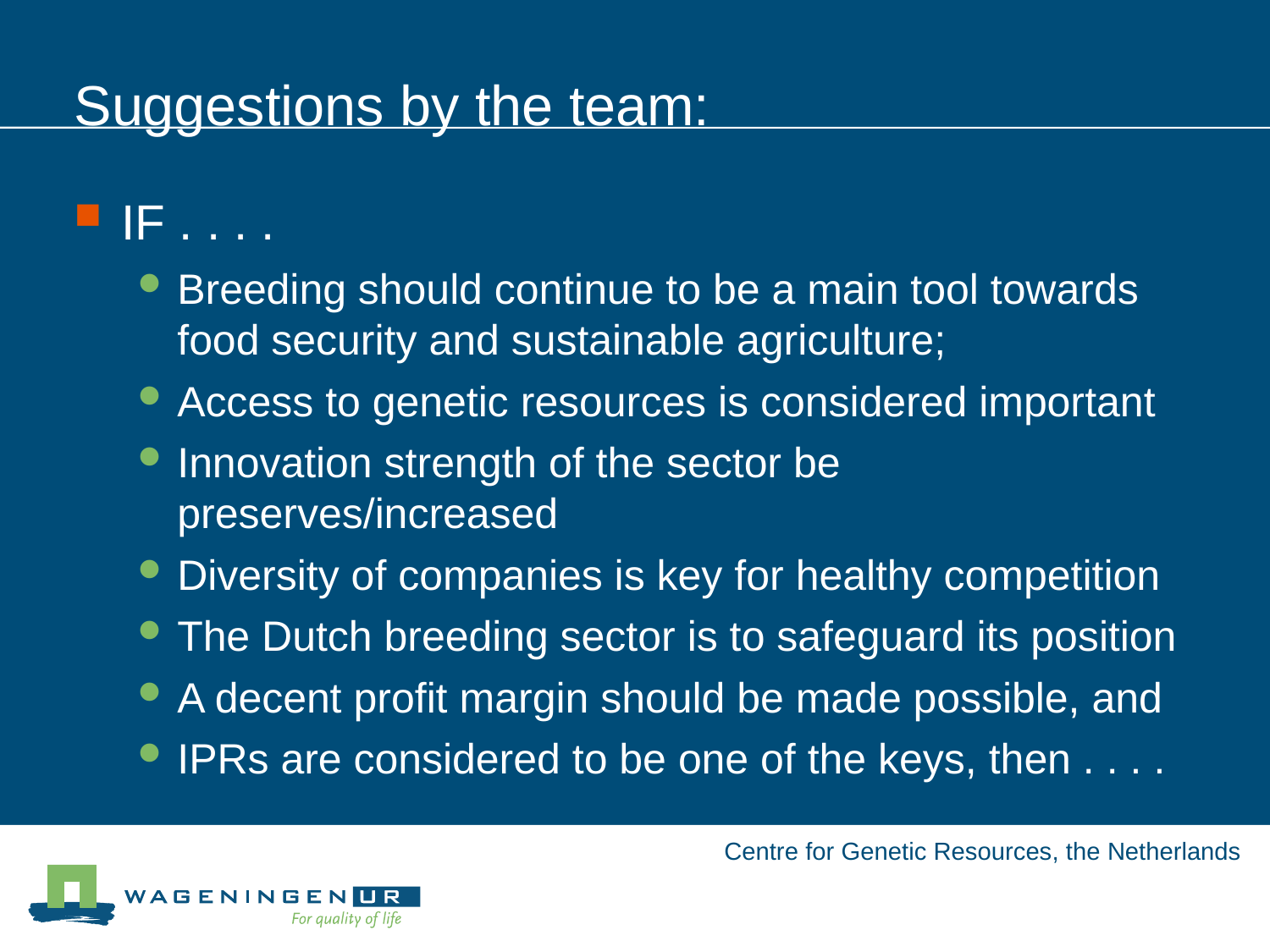

# Suggestions by the team:
IF . . . .
Breeding should continue to be a main tool towards food security and sustainable agriculture;
Access to genetic resources is considered important
Innovation strength of the sector be preserves/increased
Diversity of companies is key for healthy competition
The Dutch breeding sector is to safeguard its position
A decent profit margin should be made possible, and
IPRs are considered to be one of the keys, then . . . .